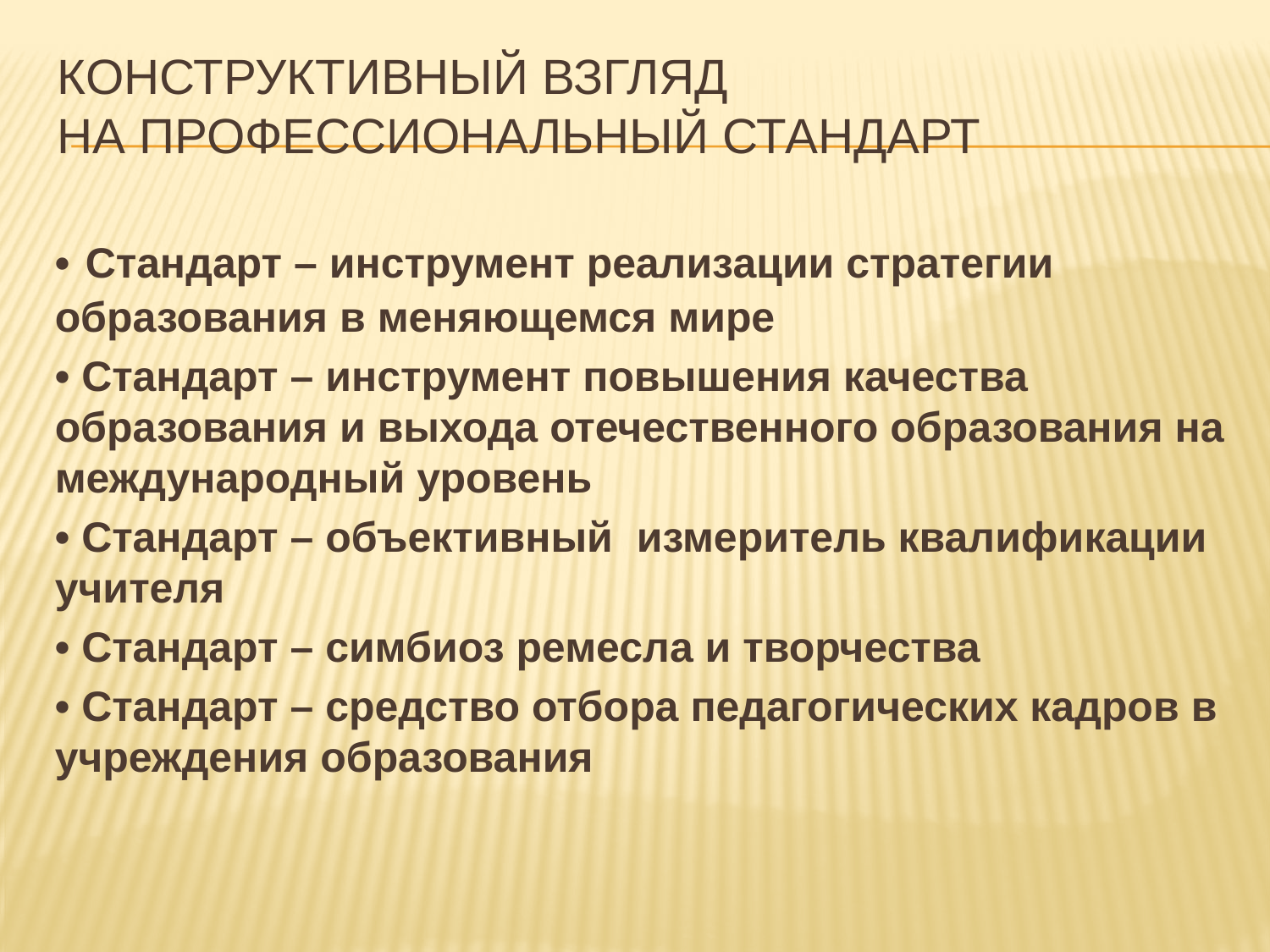

# КОНСТРУКТИВНЫЙ ВЗГЛЯД НА пРОФЕССИОНАЛЬНЫЙ СТАНДАРТ
• Стандарт – инструмент реализации стратегии образования в меняющемся мире
• Стандарт – инструмент повышения качества образования и выхода отечественного образования на международный уровень
• Стандарт – объективный  измеритель квалификации учителя
• Стандарт – симбиоз ремесла и творчества
• Стандарт – средство отбора педагогических кадров в учреждения образования